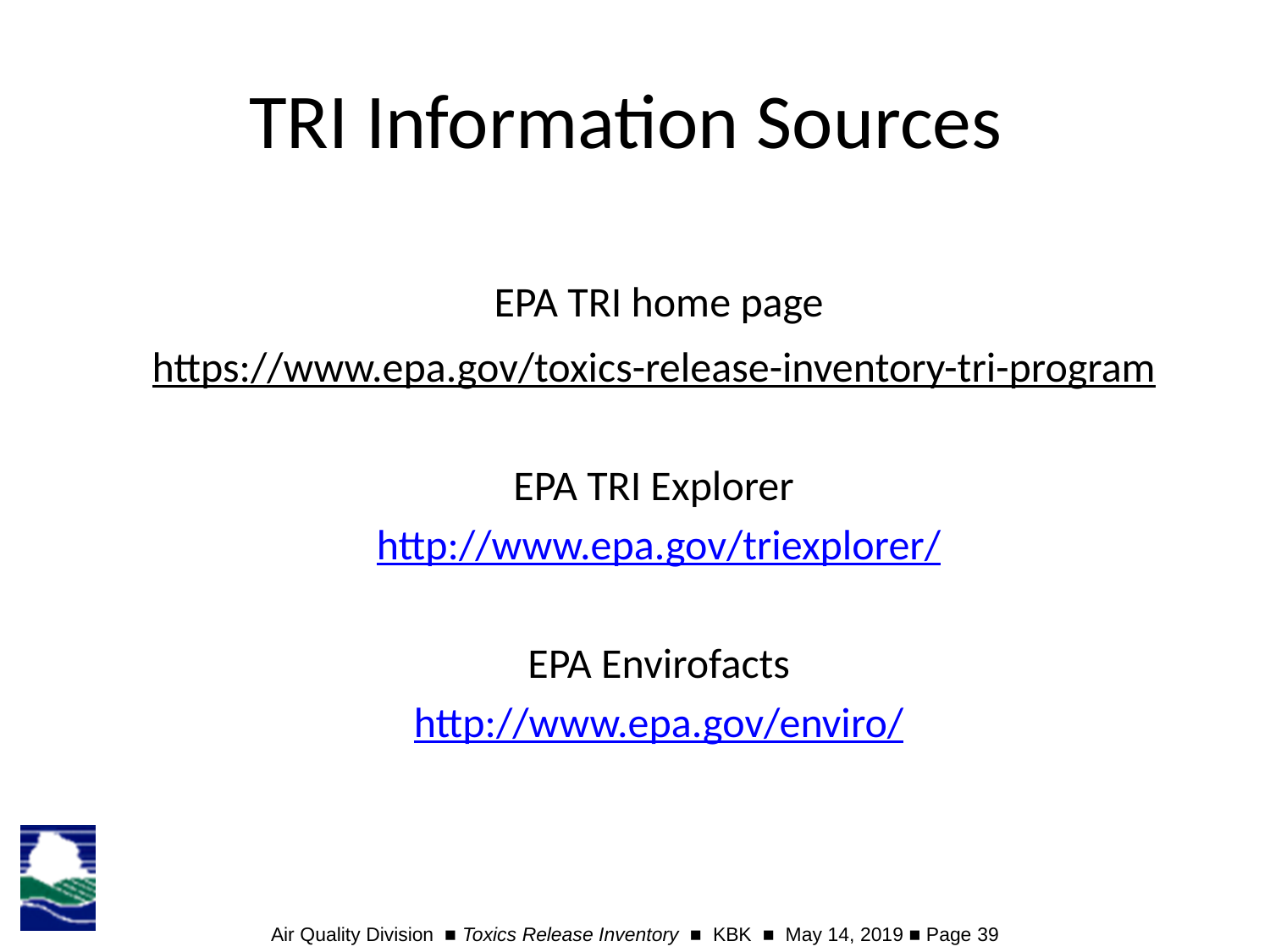

TRI Information Sources
	EPA TRI home page
https://www.epa.gov/toxics-release-inventory-tri-program

EPA TRI Explorer
	http://www.epa.gov/triexplorer/

	EPA Envirofacts
	http://www.epa.gov/enviro/